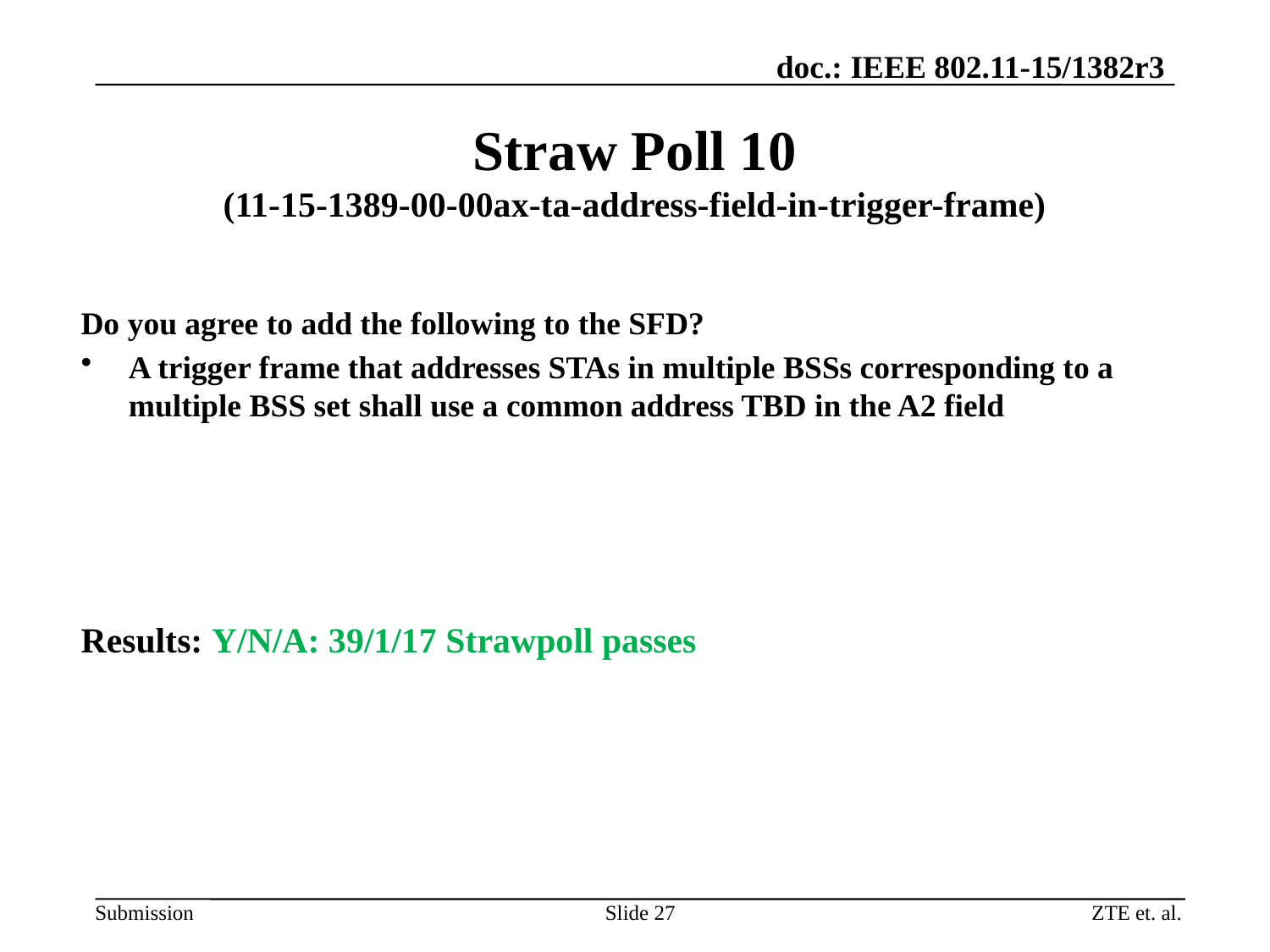

# Straw Poll 10 (11-15-1389-00-00ax-ta-address-field-in-trigger-frame)
Do you agree to add the following to the SFD?
A trigger frame that addresses STAs in multiple BSSs corresponding to a multiple BSS set shall use a common address TBD in the A2 field

Results: Y/N/A: 39/1/17 Strawpoll passes

Slide 27
ZTE et. al.